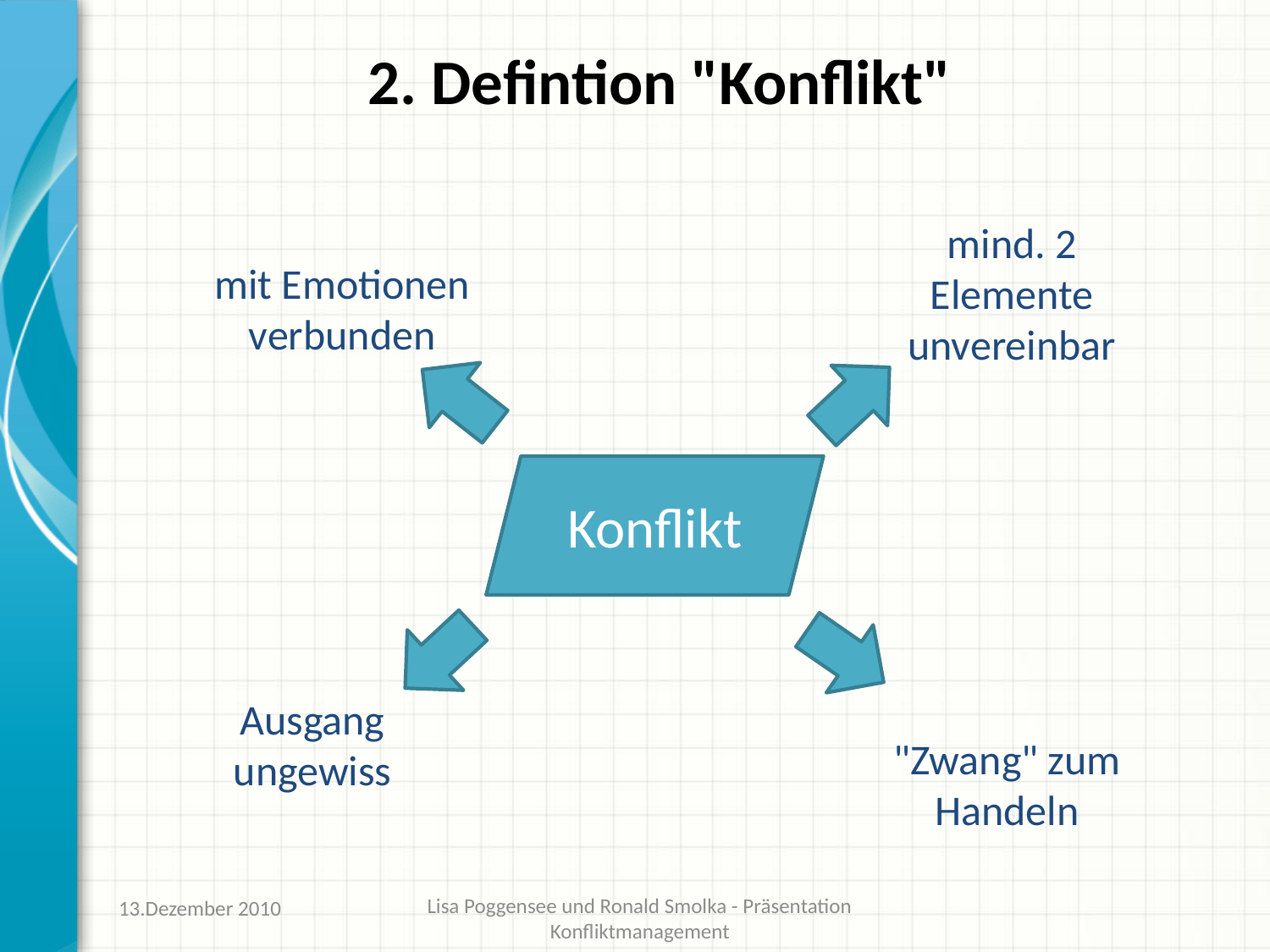

# 2. Defintion "Konflikt"
mind. 2 Elemente unvereinbar
mit Emotionen verbunden

Konflikt

Ausgang ungewiss
"Zwang" zum Handeln
13.Dezember 2010
Lisa Poggensee und Ronald Smolka - Präsentation Konfliktmanagement